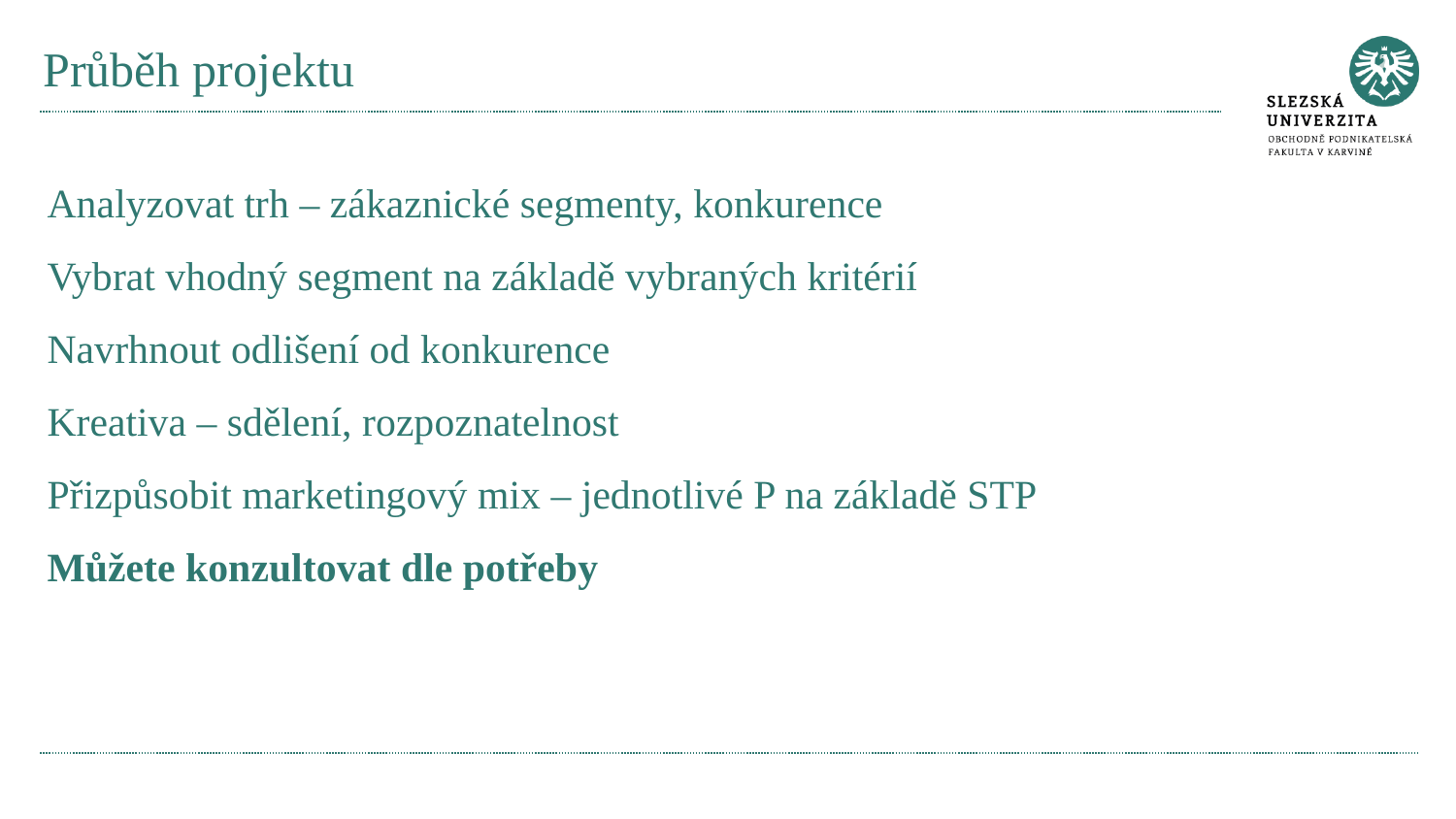

# Průběh projektu
Analyzovat trh – zákaznické segmenty, konkurence
Vybrat vhodný segment na základě vybraných kritérií
Navrhnout odlišení od konkurence
Kreativa – sdělení, rozpoznatelnost
Přizpůsobit marketingový mix – jednotlivé P na základě STP
Můžete konzultovat dle potřeby